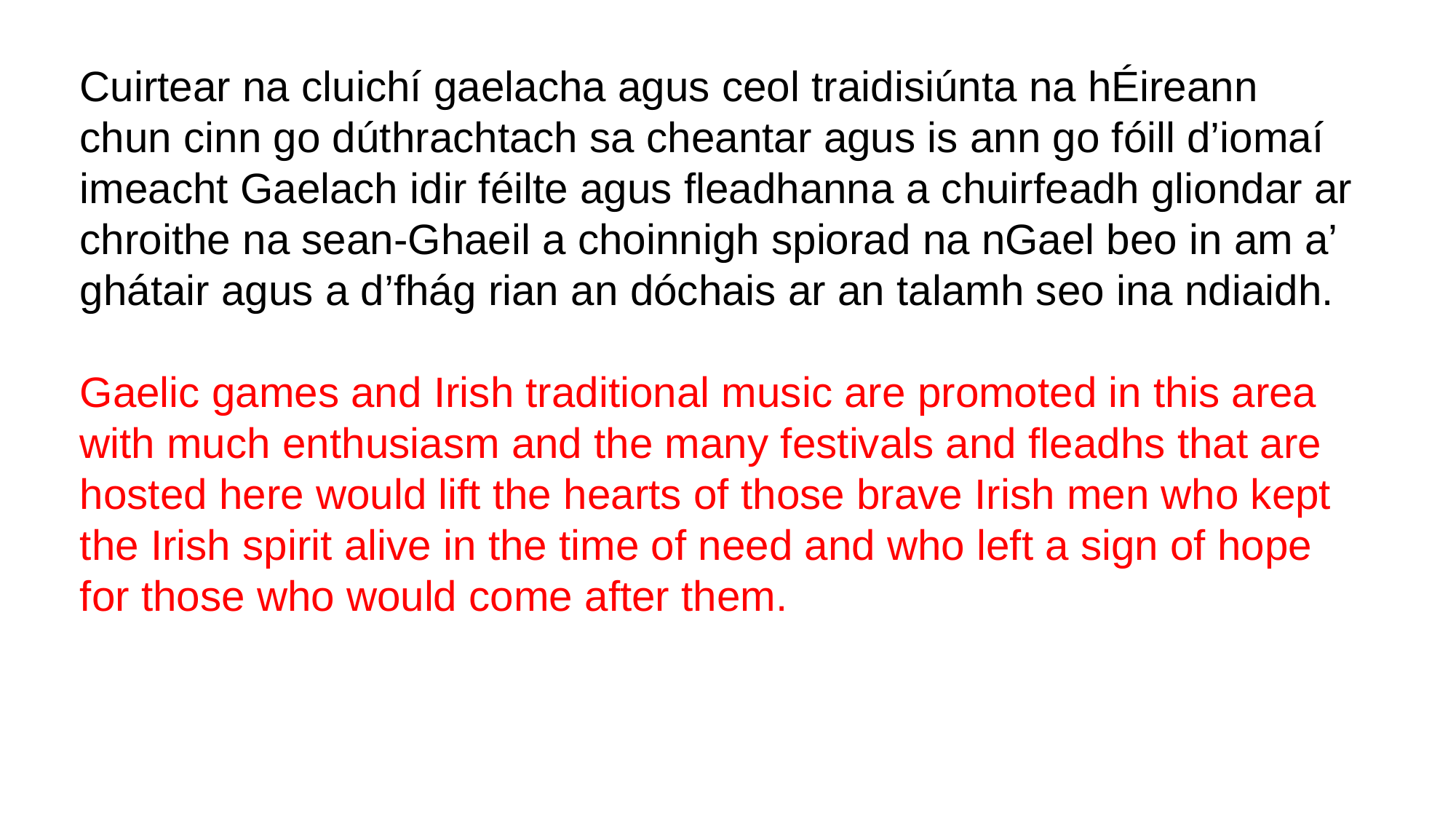

Cuirtear na cluichí gaelacha agus ceol traidisiúnta na hÉireann chun cinn go dúthrachtach sa cheantar agus is ann go fóill d’iomaí imeacht Gaelach idir féilte agus fleadhanna a chuirfeadh gliondar ar chroithe na sean-Ghaeil a choinnigh spiorad na nGael beo in am a’ ghátair agus a d’fhág rian an dóchais ar an talamh seo ina ndiaidh.

Gaelic games and Irish traditional music are promoted in this area with much enthusiasm and the many festivals and fleadhs that are hosted here would lift the hearts of those brave Irish men who kept the Irish spirit alive in the time of need and who left a sign of hope for those who would come after them.